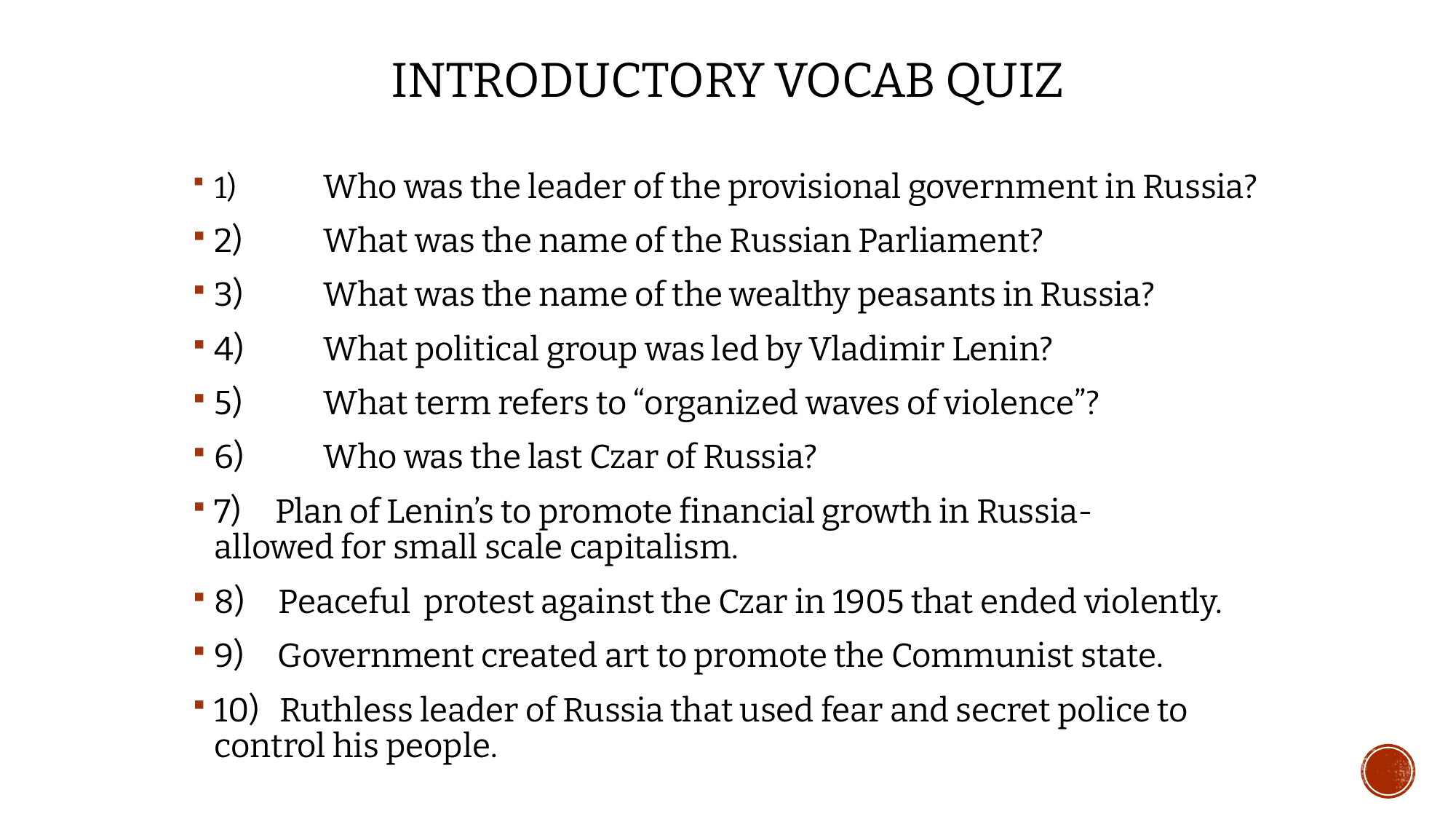

# Introductory Vocab Quiz
1)	Who was the leader of the provisional government in Russia?
2)	What was the name of the Russian Parliament?
3)	What was the name of the wealthy peasants in Russia?
4)	What political group was led by Vladimir Lenin?
5) 	What term refers to “organized waves of violence”?
6)	Who was the last Czar of Russia?
7)     Plan of Lenin’s to promote financial growth in Russia- 	allowed for small scale capitalism.
8)     Peaceful  protest against the Czar in 1905 that ended violently.
9)     Government created art to promote the Communist state.
10)   Ruthless leader of Russia that used fear and secret police to 	control his people.